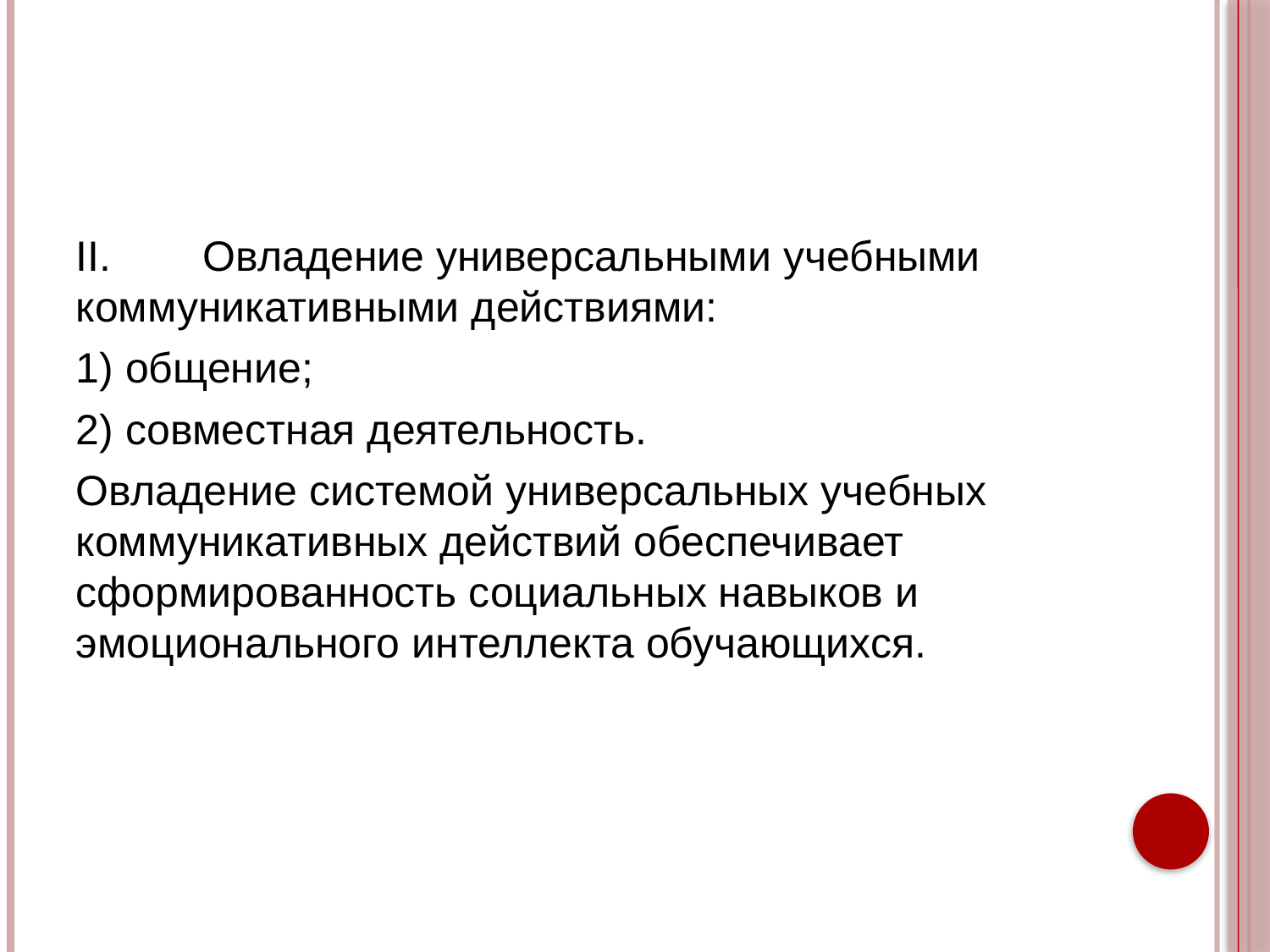

#
II.	Овладение универсальными учебными коммуникативными действиями:
1) общение;
2) совместная деятельность.
Овладение системой универсальных учебных коммуникативных действий обеспечивает сформированность социальных навыков и эмоционального интеллекта обучающихся.